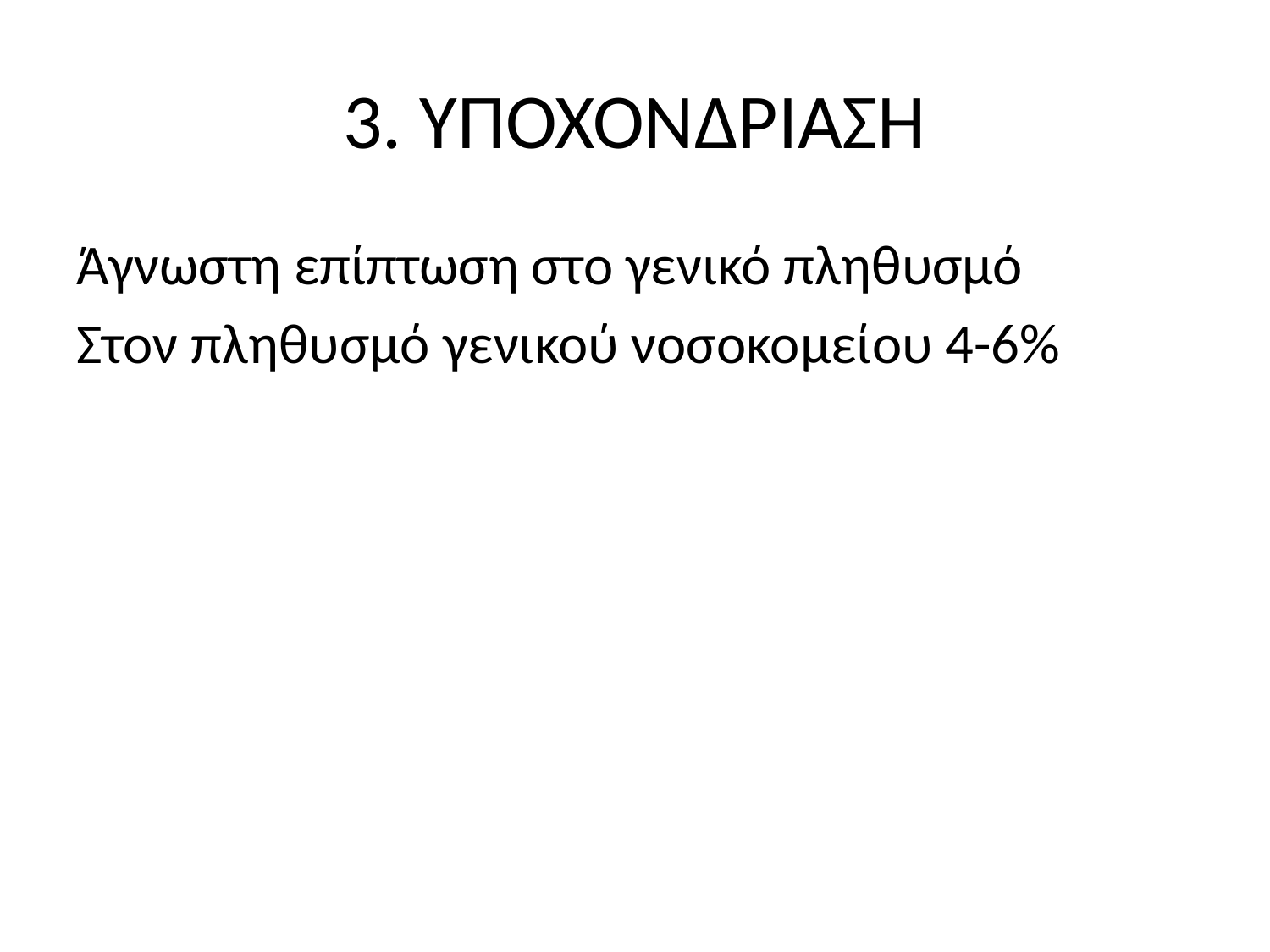

# 3. ΥΠΟΧΟΝΔΡΙΑΣΗ
Άγνωστη επίπτωση στο γενικό πληθυσμό
Στον πληθυσμό γενικού νοσοκομείου 4-6%